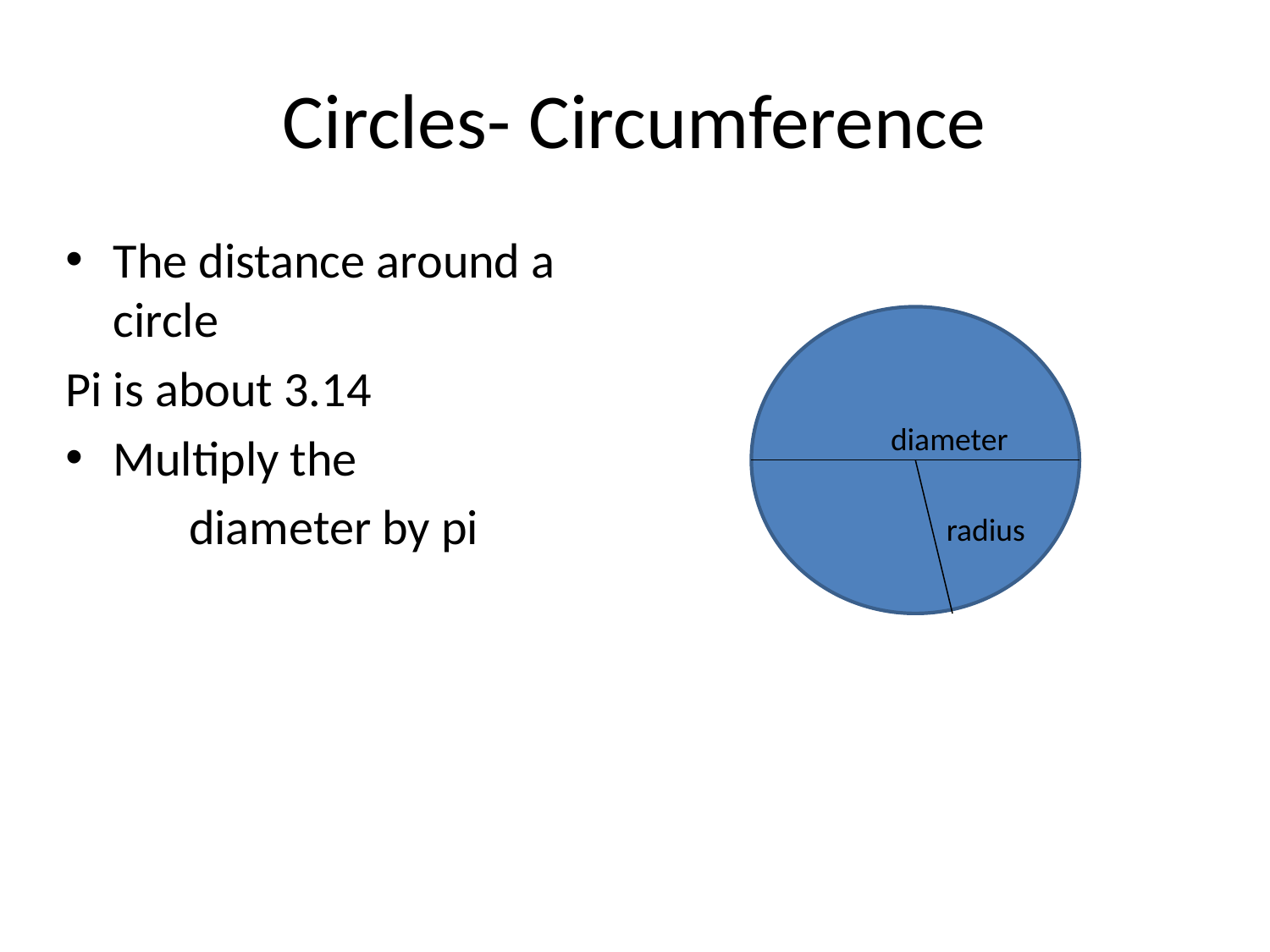

# Circles- Circumference

The distance around a circle
Pi is about 3.14
Multiply the
           diameter by pi

diameter
radius